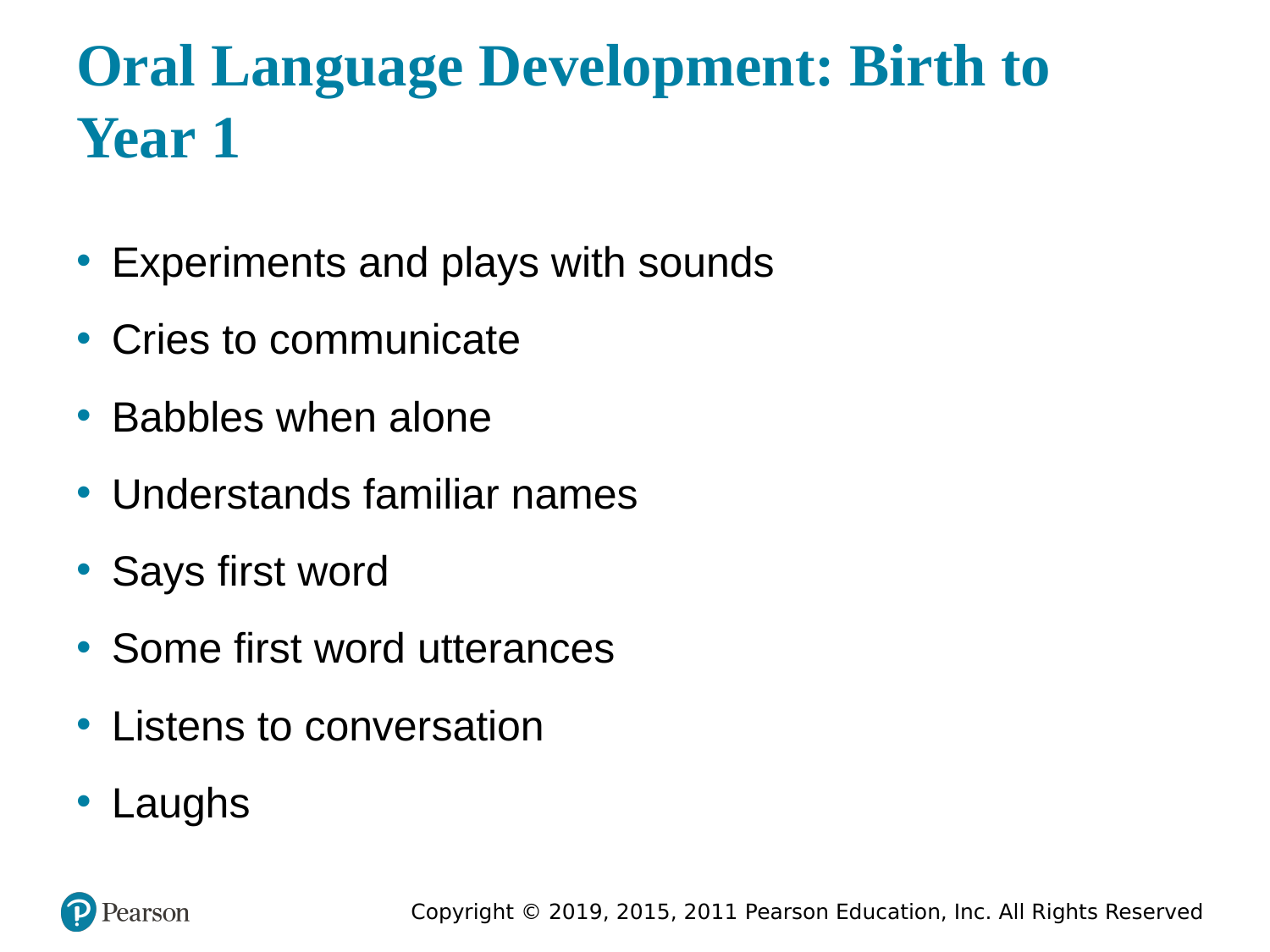

# Oral Language Development: Birth to Year 1
Experiments and plays with sounds
Cries to communicate
Babbles when alone
Understands familiar names
Says first word
Some first word utterances
Listens to conversation
Laughs